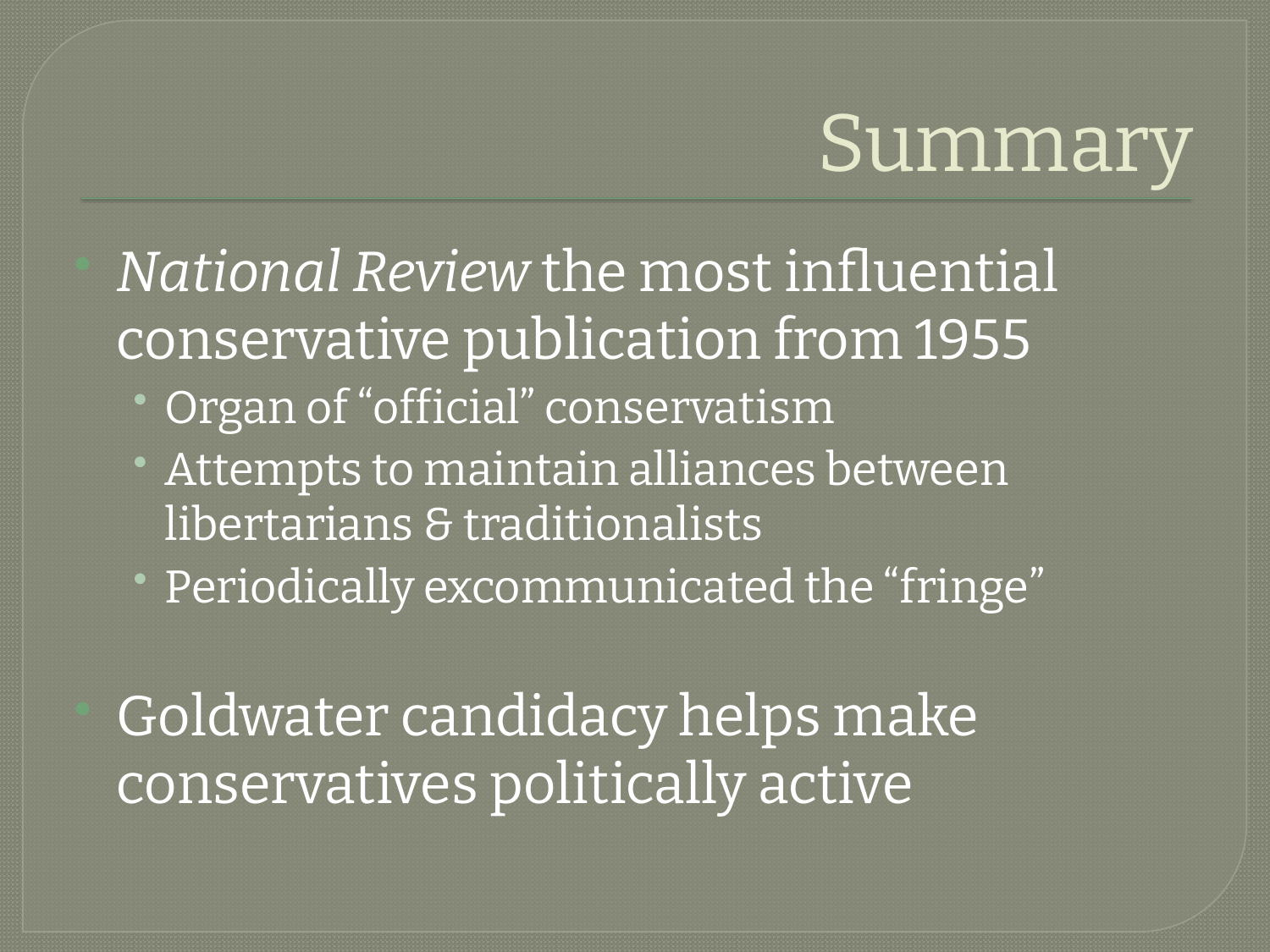

# Summary
National Review the most influential conservative publication from 1955
Organ of “official” conservatism
Attempts to maintain alliances between libertarians & traditionalists
Periodically excommunicated the “fringe”

Goldwater candidacy helps make conservatives politically active